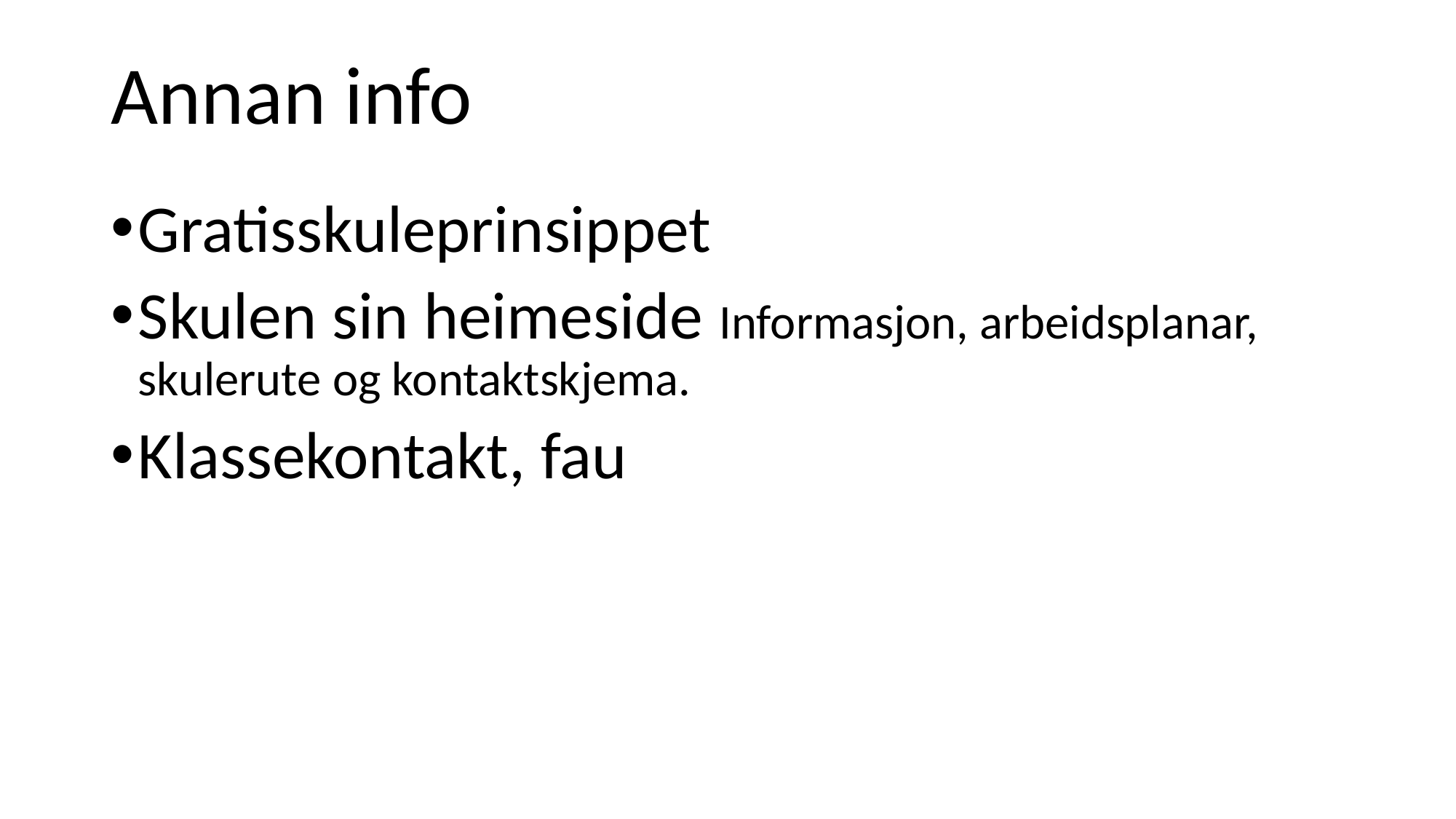

# Annan info
Gratisskuleprinsippet
Skulen sin heimeside Informasjon, arbeidsplanar, skulerute og kontaktskjema.
Klassekontakt, fau